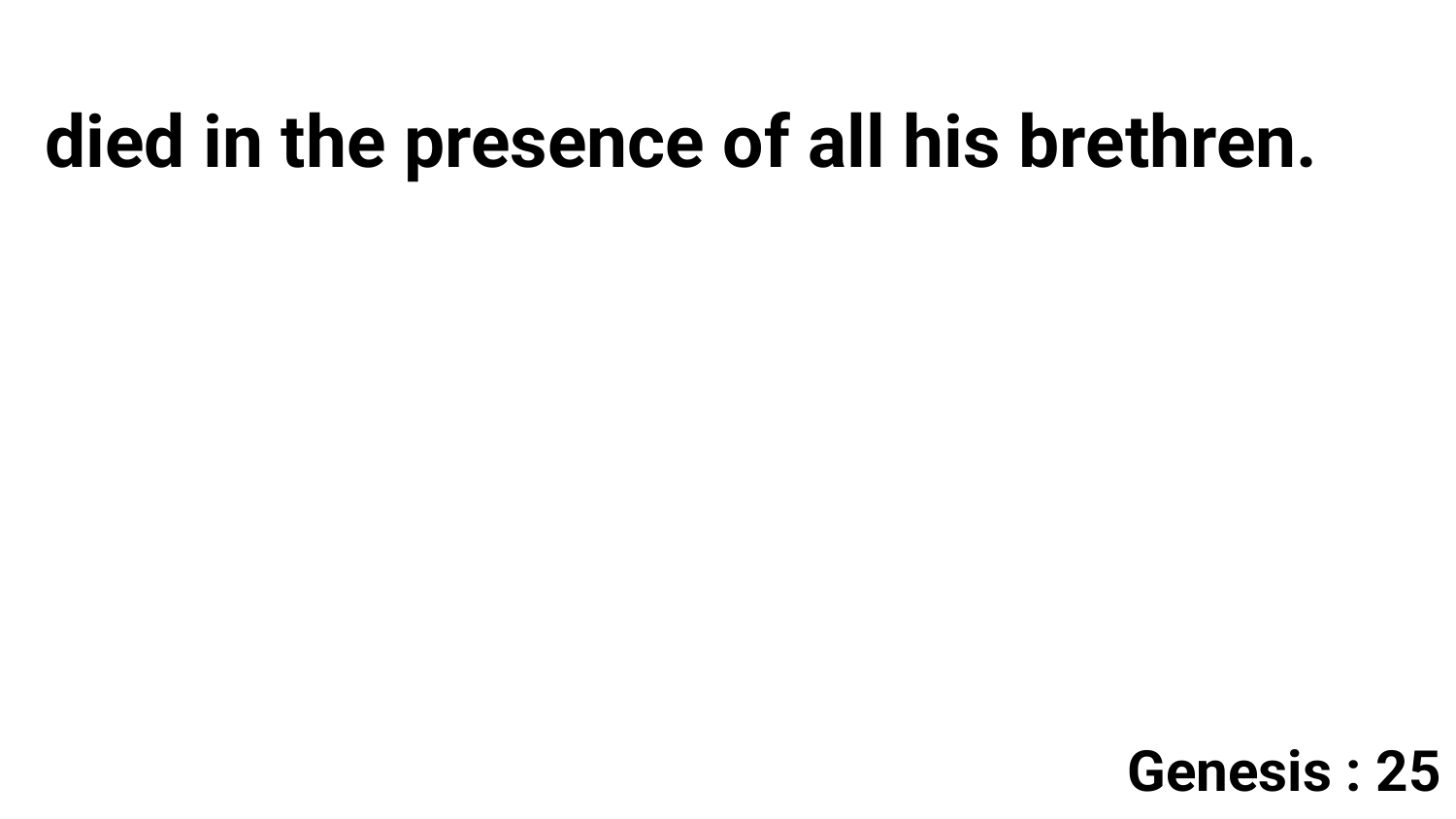

died in the presence of all his brethren.
Genesis : 25